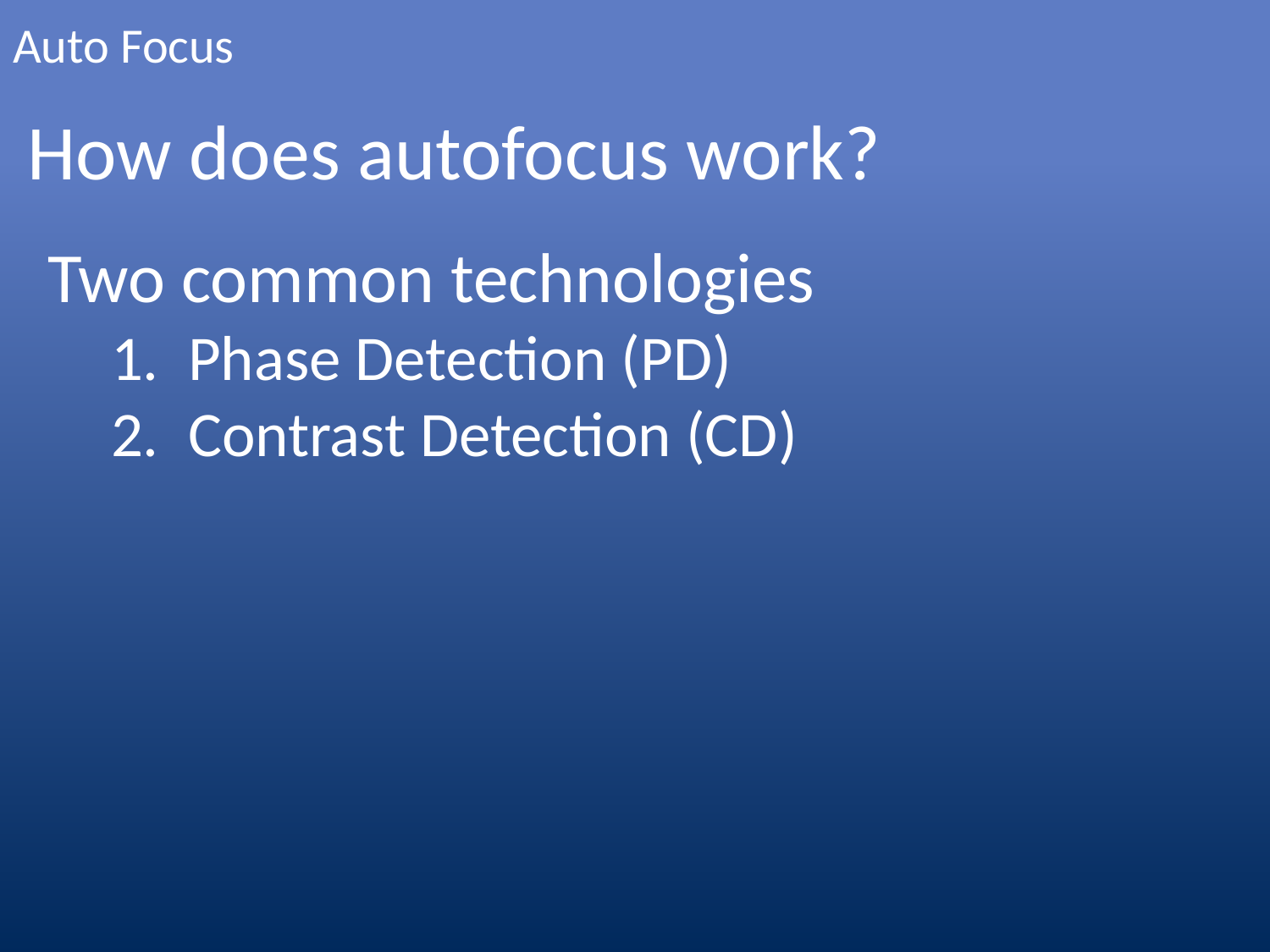

# Auto Focus
How does autofocus work?
Two common technologies
  Phase Detection (PD)
  Contrast Detection (CD)